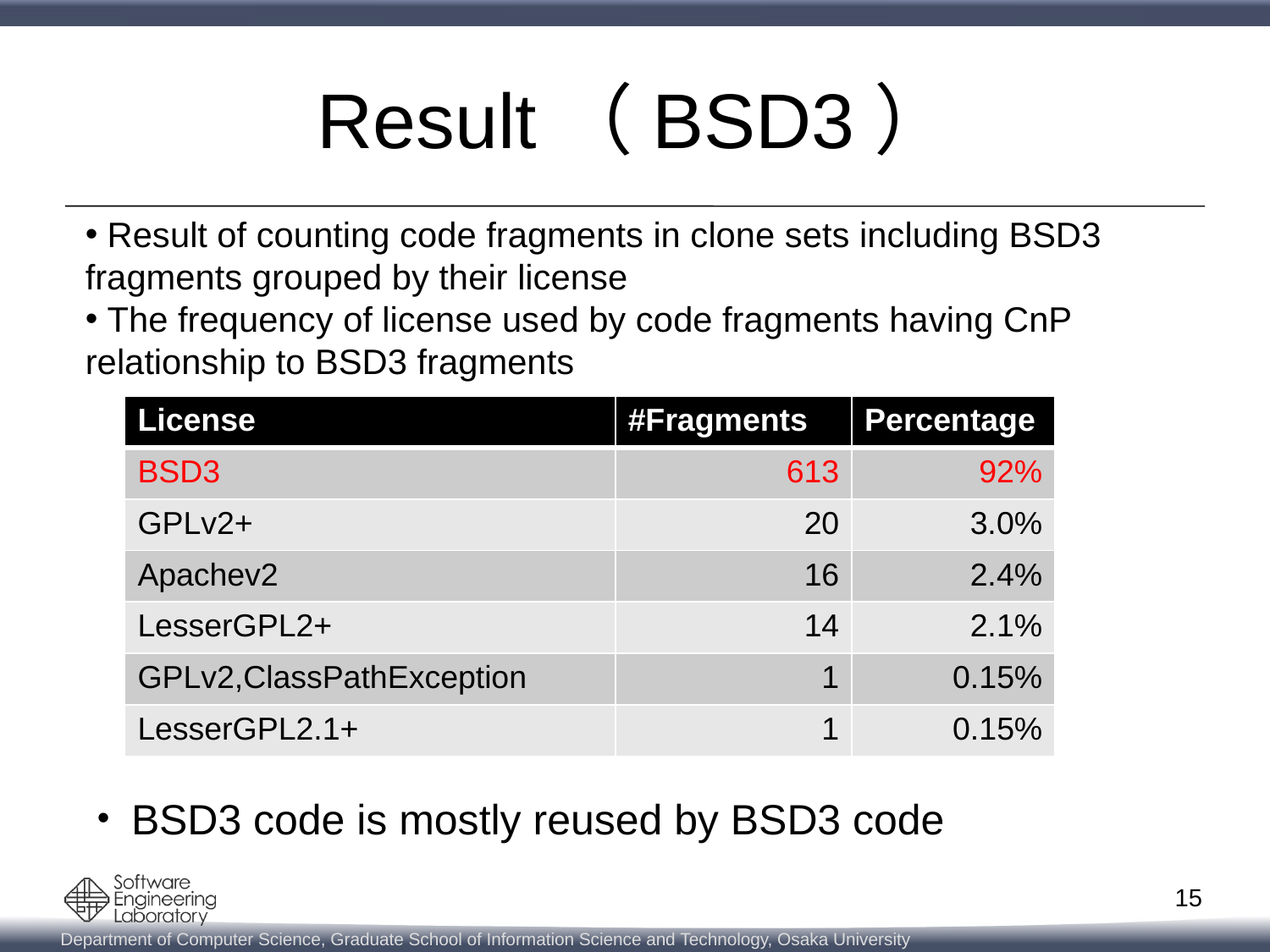

# Result（BSD3）
 Result of counting code fragments in clone sets including BSD3 fragments grouped by their license
 The frequency of license used by code fragments having CnP relationship to BSD3 fragments
| License | #Fragments | Percentage |
| --- | --- | --- |
| BSD3 | 613 | 92% |
| GPLv2+ | 20 | 3.0% |
| Apachev2 | 16 | 2.4% |
| LesserGPL2+ | 14 | 2.1% |
| GPLv2,ClassPathException | 1 | 0.15% |
| LesserGPL2.1+ | 1 | 0.15% |
  BSD3 code is mostly reused by BSD3 code
15